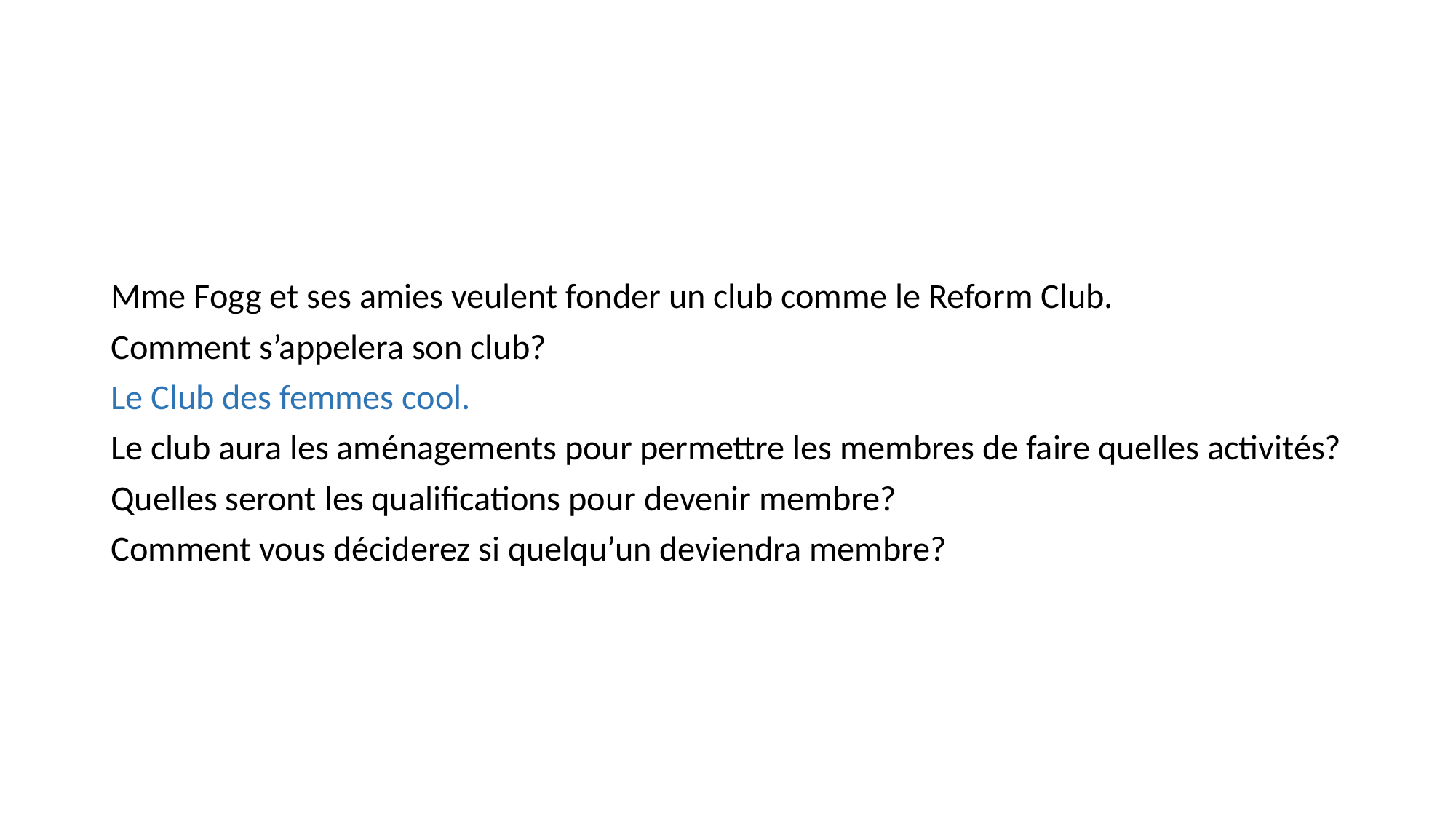

#

Mme Fogg et ses amies veulent fonder un club comme le Reform Club.
Comment s’appelera son club?
Le Club des femmes cool.
Le club aura les aménagements pour permettre les membres de faire quelles activités?
Quelles seront les qualifications pour devenir membre?
Comment vous déciderez si quelqu’un deviendra membre?